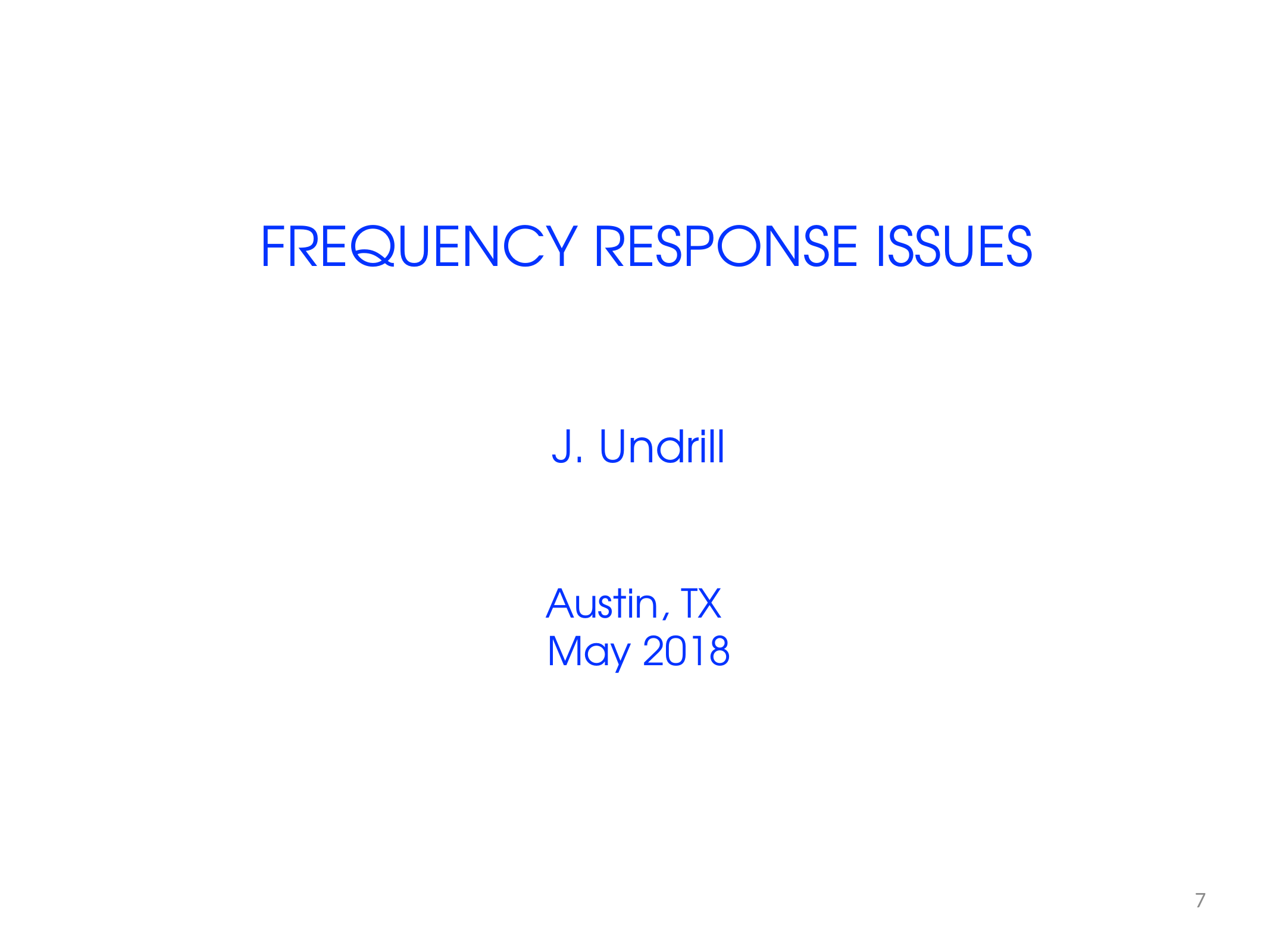

FREQUENCY RESPONSE ISSUES

J. Undrill

Austin, TX
May 2018

7